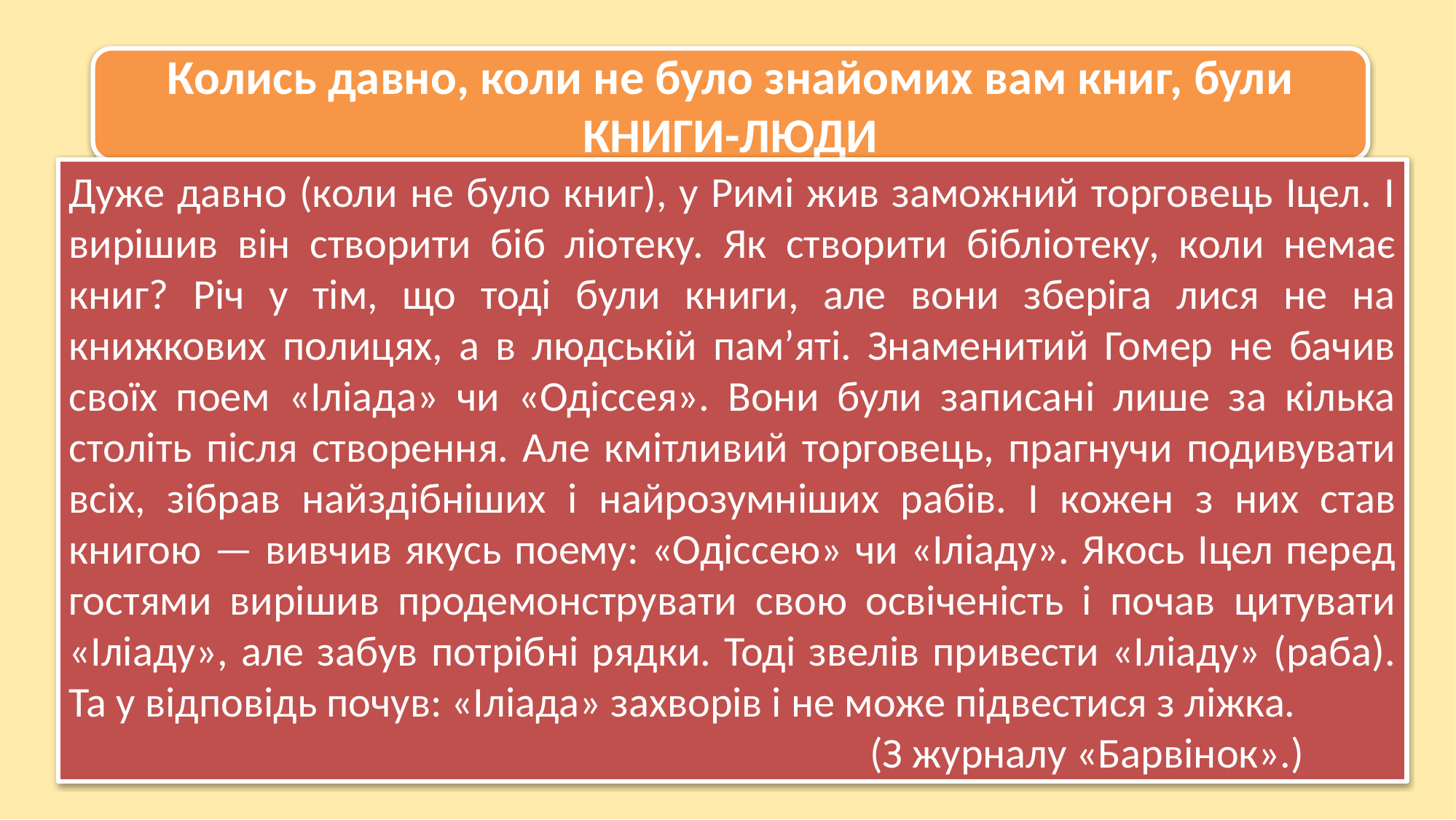

Колись давно, коли не було знайомих вам книг, були КНИГИ-ЛЮДИ
Дуже давно (коли не було книг), у Римі жив заможний торговець Іцел. І вирішив він створити біб ліотеку. Як створити бібліотеку, коли немає книг? Річ у тім, що тоді були книги, але вони зберіга лися не на книжкових полицях, а в людській пам’яті. Знаменитий Гомер не бачив своїх поем «Іліада» чи «Одіссея». Вони були записані лише за кілька століть після створення. Але кмітливий торговець, прагнучи подивувати всіх, зібрав найздібніших і найрозумніших рабів. І кожен з них став книгою — вивчив якусь поему: «Одіссею» чи «Іліаду». Якось Іцел перед гостями вирішив продемонструвати свою освіченість і почав цитувати «Іліаду», але забув потрібні рядки. Тоді звелів привести «Іліаду» (раба). Та у відповідь почув: «Іліада» захворів і не може підвестися з ліжка.
                                                                                   (З журналу «Барвінок».)